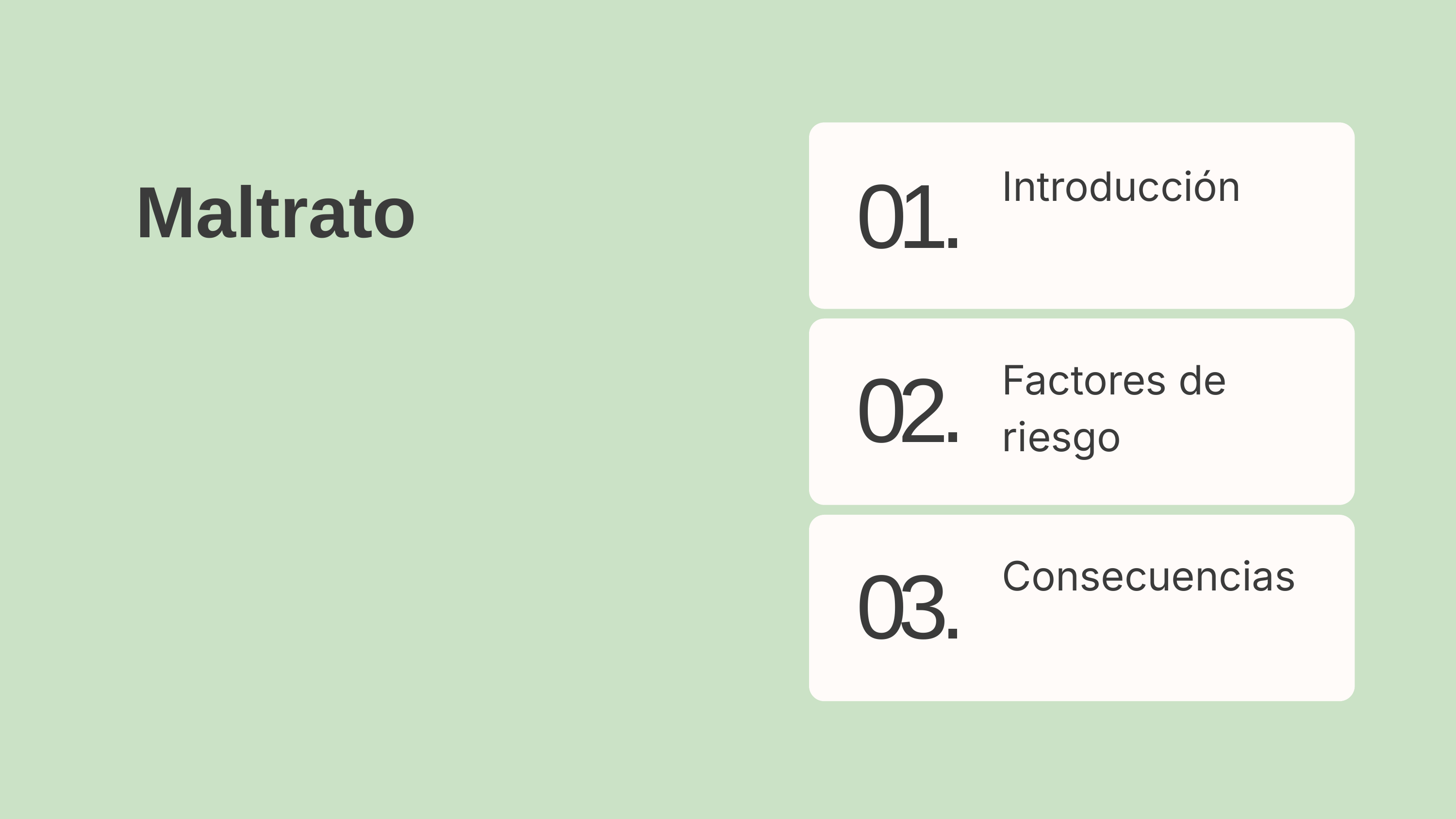

Introducción
01.
Maltrato

Factores de riesgo
02.

Consecuencias
03.